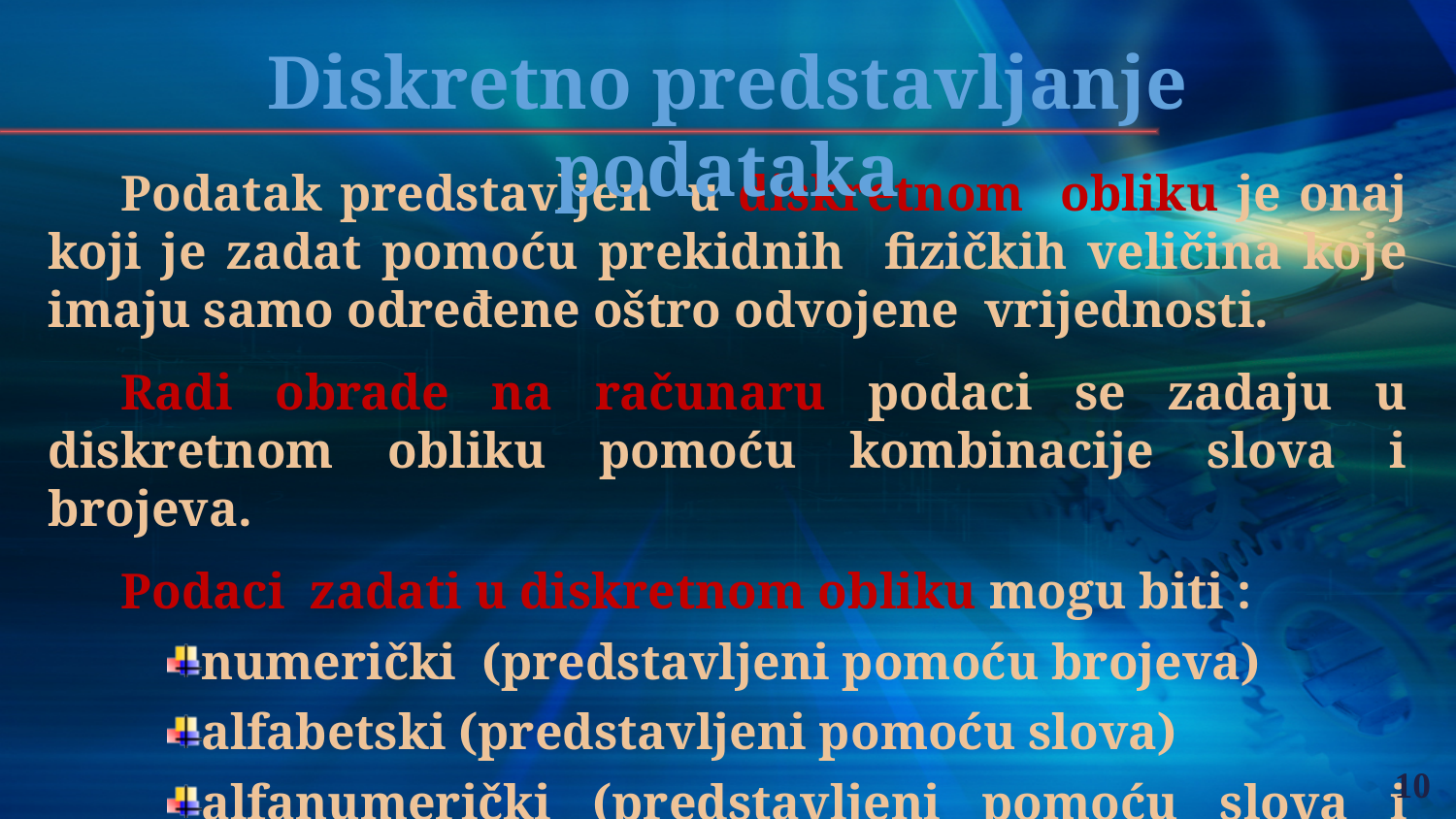

Diskretno predstavljanje podataka
Podatak predstavljen  u diskretnom  obliku je onaj koji je zadat pomoću prekidnih  fizičkih veličina koje imaju samo određene oštro odvojene  vrijednosti.
Radi obrade na računaru podaci se zadaju u diskretnom obliku pomoću kombinacije slova i brojeva.
Podaci  zadati u diskretnom obliku mogu biti :
numerički  (predstavljeni pomoću brojeva)
alfabetski (predstavljeni pomoću slova)
alfanumerički (predstavljeni pomoću slova i brojeva)
10